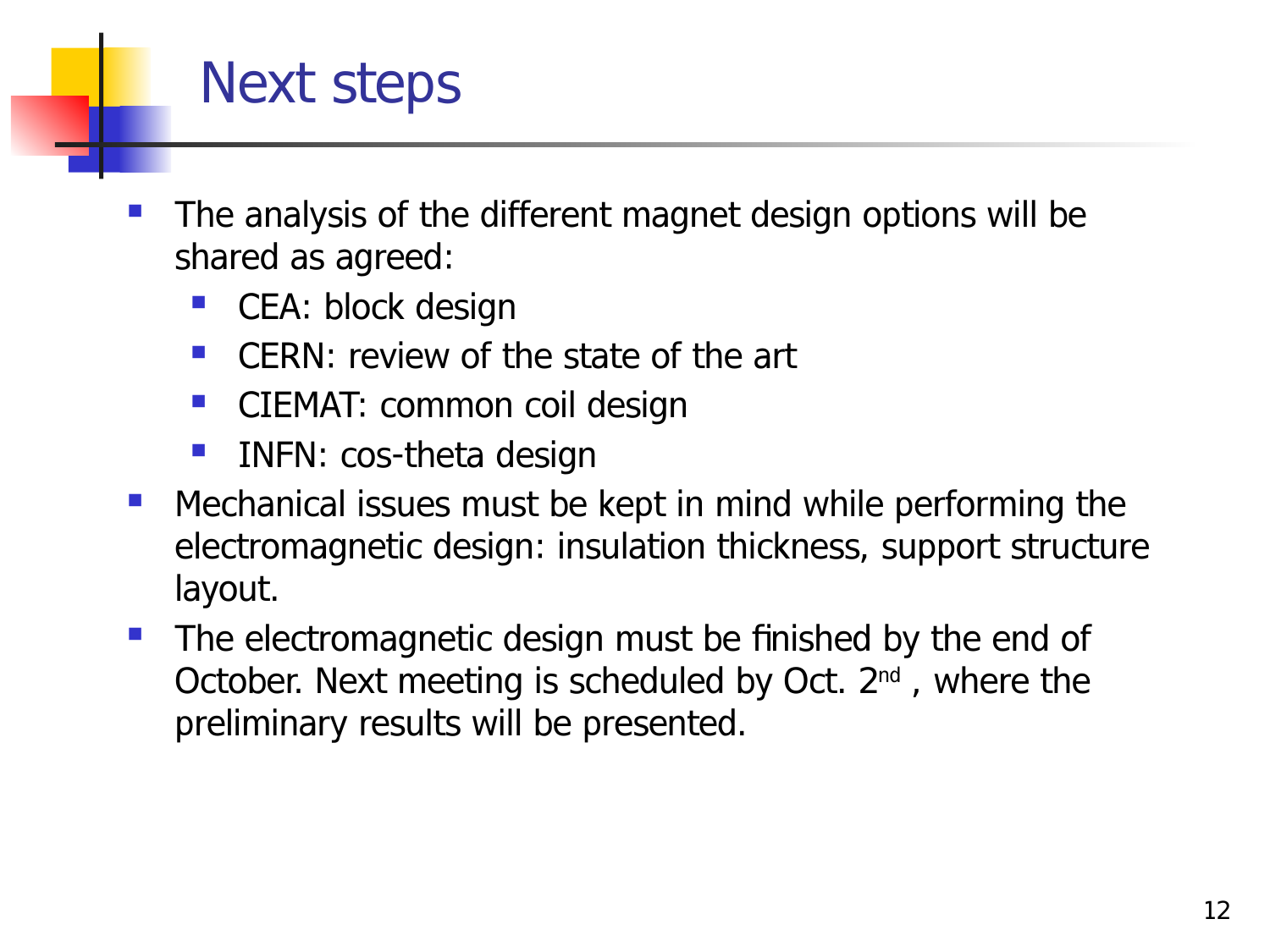

Next steps
The analysis of the different magnet design options will be shared as agreed:
CEA: block design
CERN: review of the state of the art
CIEMAT: common coil design
INFN: cos-theta design
Mechanical issues must be kept in mind while performing the electromagnetic design: insulation thickness, support structure layout.
The electromagnetic design must be finished by the end of October. Next meeting is scheduled by Oct. 2nd , where the preliminary results will be presented.
12